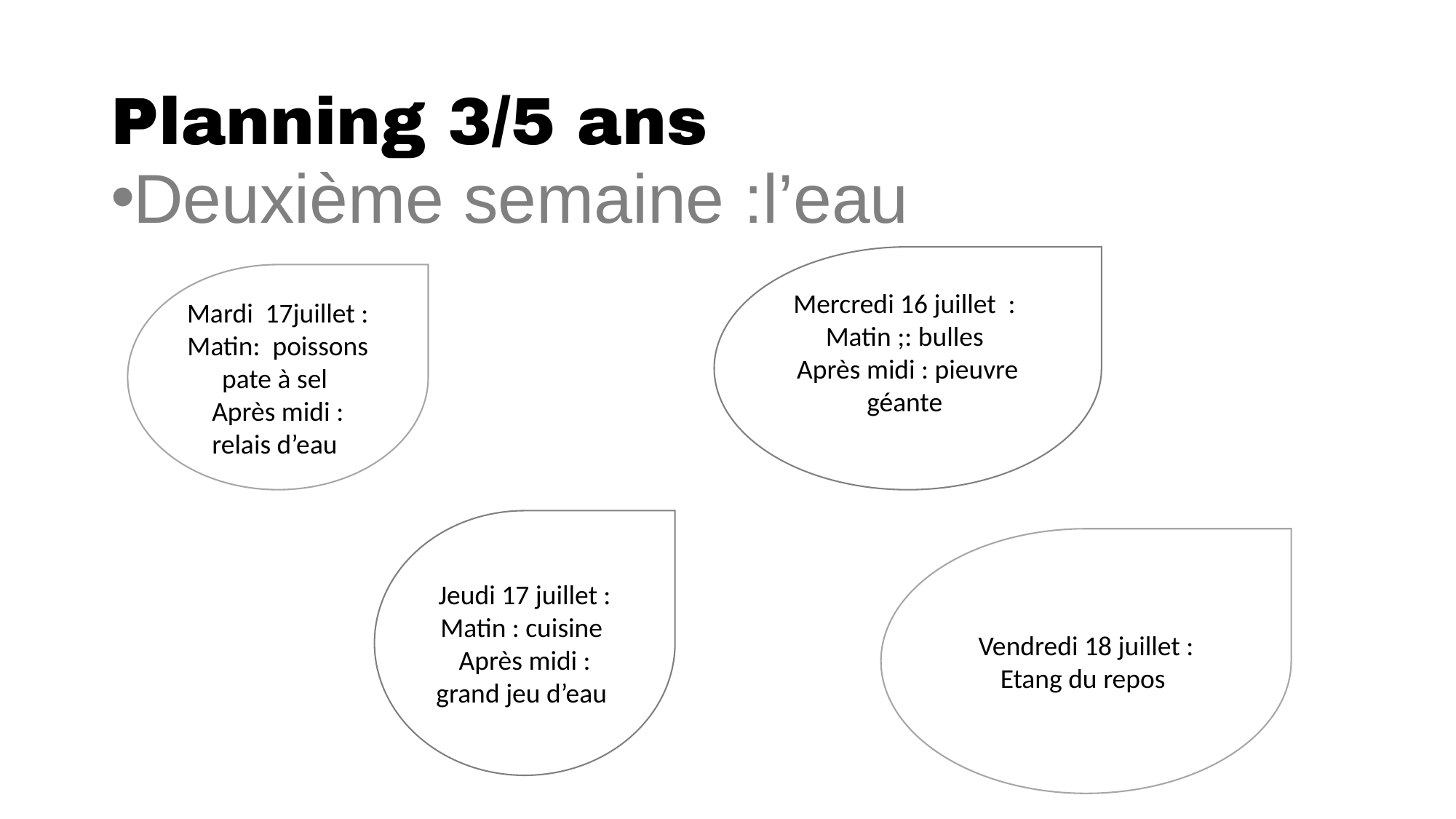

# Planning 3/5 ans
Deuxième semaine :l’eau
Mercredi 16 juillet  :
Matin ;: bulles
Après midi : pieuvre géante

Mardi  17juillet :
Matin:  poissons pate à sel
Après midi : relais d’eau
Jeudi 17 juillet :
Matin : cuisine
Après midi : grand jeu d’eau
Vendredi 18 juillet : Etang du repos